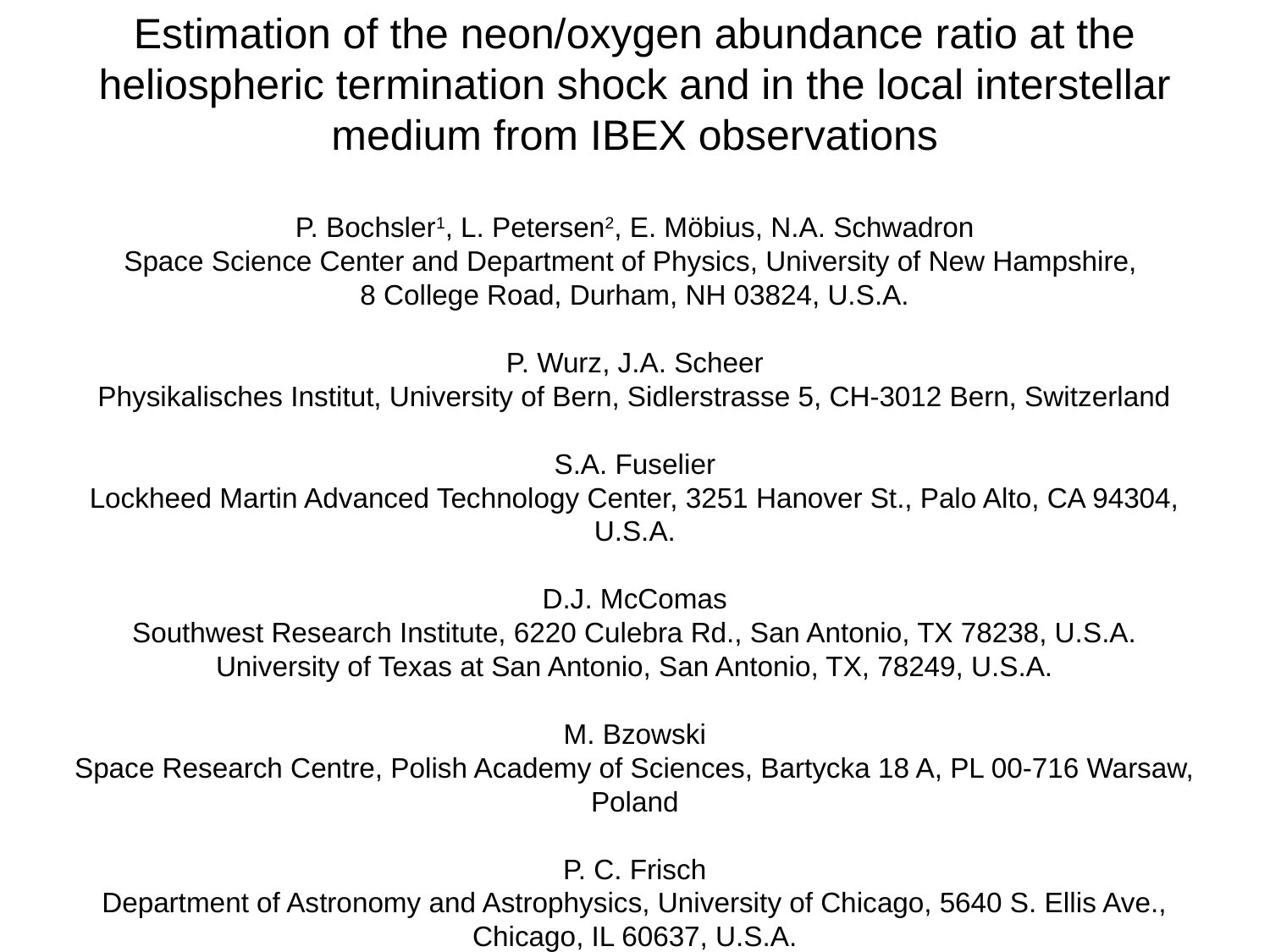

Estimation of the neon/oxygen abundance ratio at the
heliospheric termination shock and in the local interstellar
medium from IBEX observations

P. Bochsler1, L. Petersen2, E. Möbius, N.A. Schwadron
Space Science Center and Department of Physics, University of New Hampshire,
8 College Road, Durham, NH 03824, U.S.A.

P. Wurz, J.A. Scheer
Physikalisches Institut, University of Bern, Sidlerstrasse 5, CH-3012 Bern, Switzerland

S.A. Fuselier
Lockheed Martin Advanced Technology Center, 3251 Hanover St., Palo Alto, CA 94304,
U.S.A.

D.J. McComas
Southwest Research Institute, 6220 Culebra Rd., San Antonio, TX 78238, U.S.A.
University of Texas at San Antonio, San Antonio, TX, 78249, U.S.A.

M. Bzowski
Space Research Centre, Polish Academy of Sciences, Bartycka 18 A, PL 00-716 Warsaw,
Poland

P. C. Frisch
Department of Astronomy and Astrophysics, University of Chicago, 5640 S. Ellis Ave.,
Chicago, IL 60637, U.S.A.
16.11.2011
NESSC/UNH
1